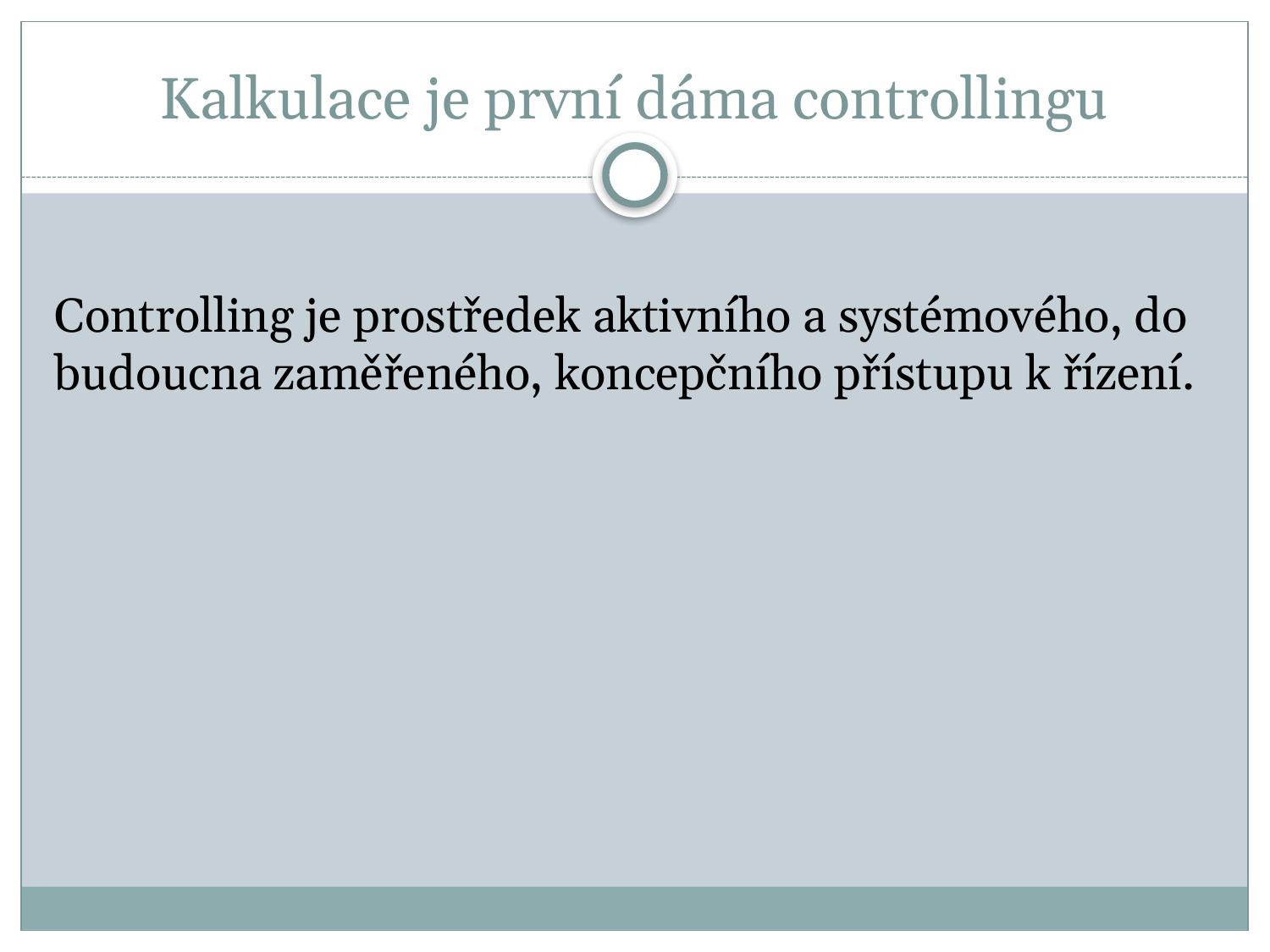

# Kalkulace je první dáma controllingu

Controlling je prostředek aktivního a systémového, do budoucna zaměřeného, koncepčního přístupu k řízení.